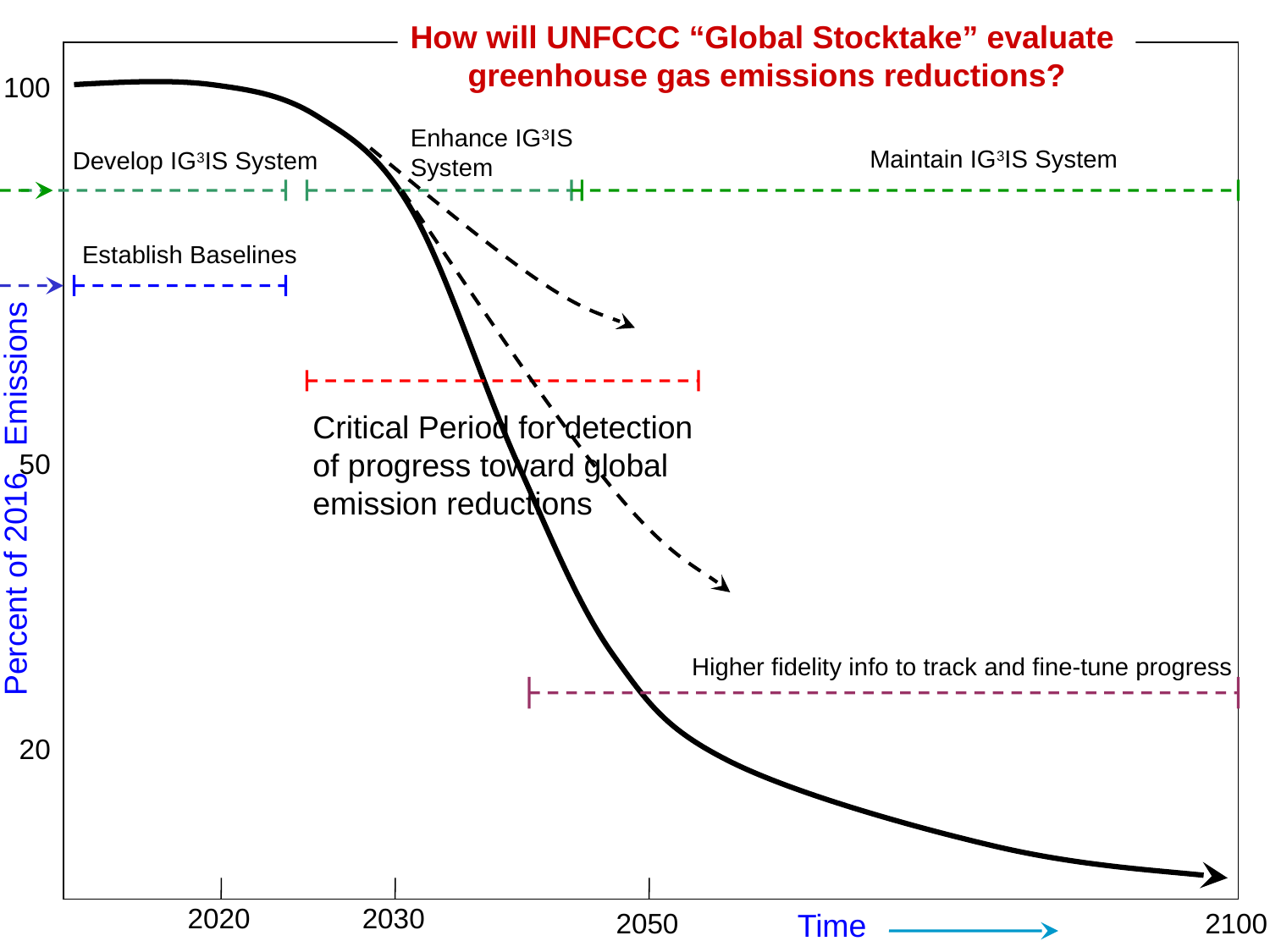

How will UNFCCC “Global Stocktake” evaluate
greenhouse gas emissions reductions?

100

Enhance IG3IS
System
Maintain IG3IS System
Develop IG3IS System

Establish Baselines

Percent of 2016   Emissions

Critical Period for detection of progress toward global emission reductions
50
Higher fidelity info to track and fine-tune progress

20

Page 30
2020
2030
2050
Time
2100